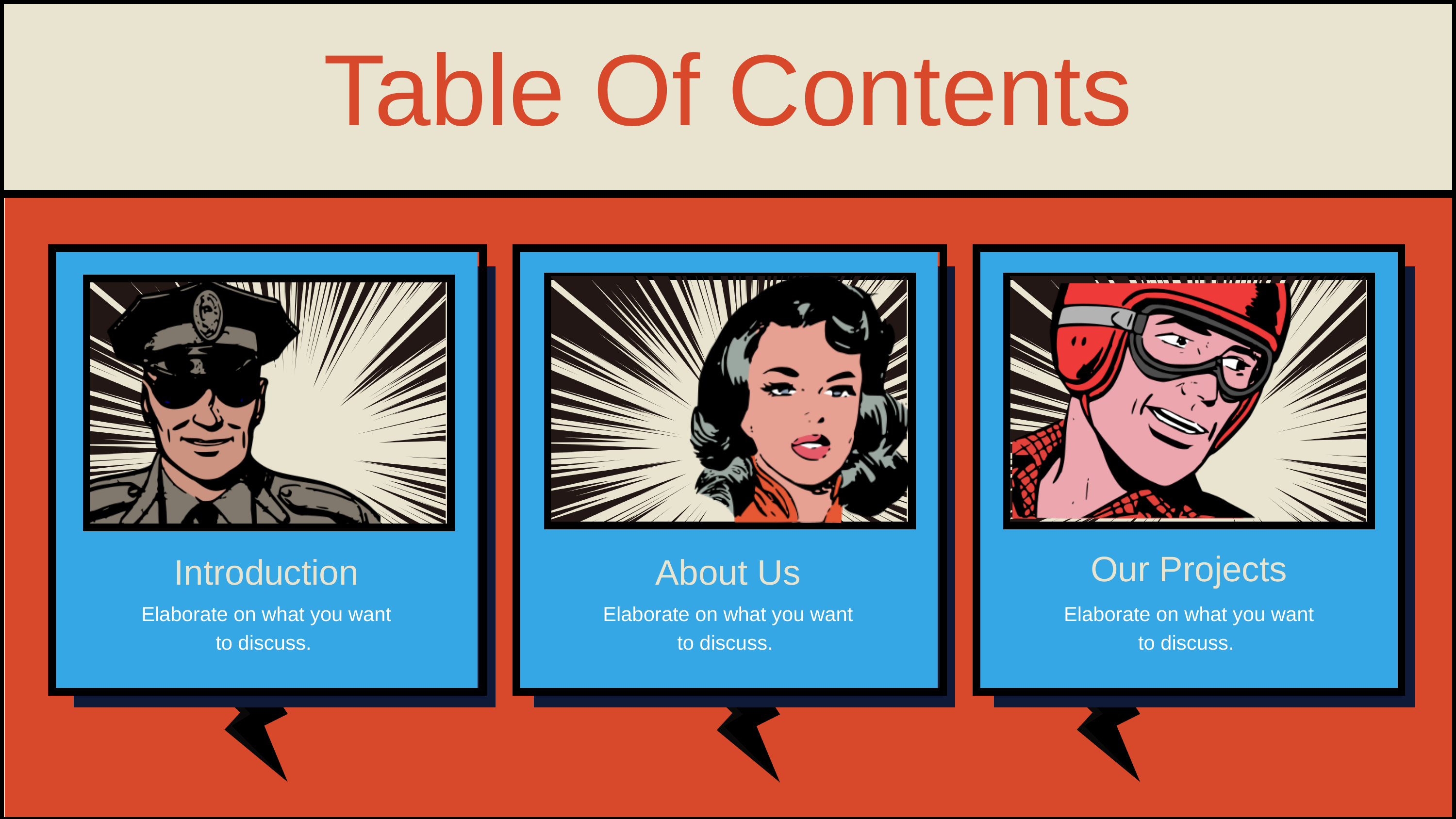

Table Of Contents

Introduction
About Us
Our Projects

Elaborate on what you want to discuss.
Elaborate on what you want to discuss.
Elaborate on what you want to discuss.